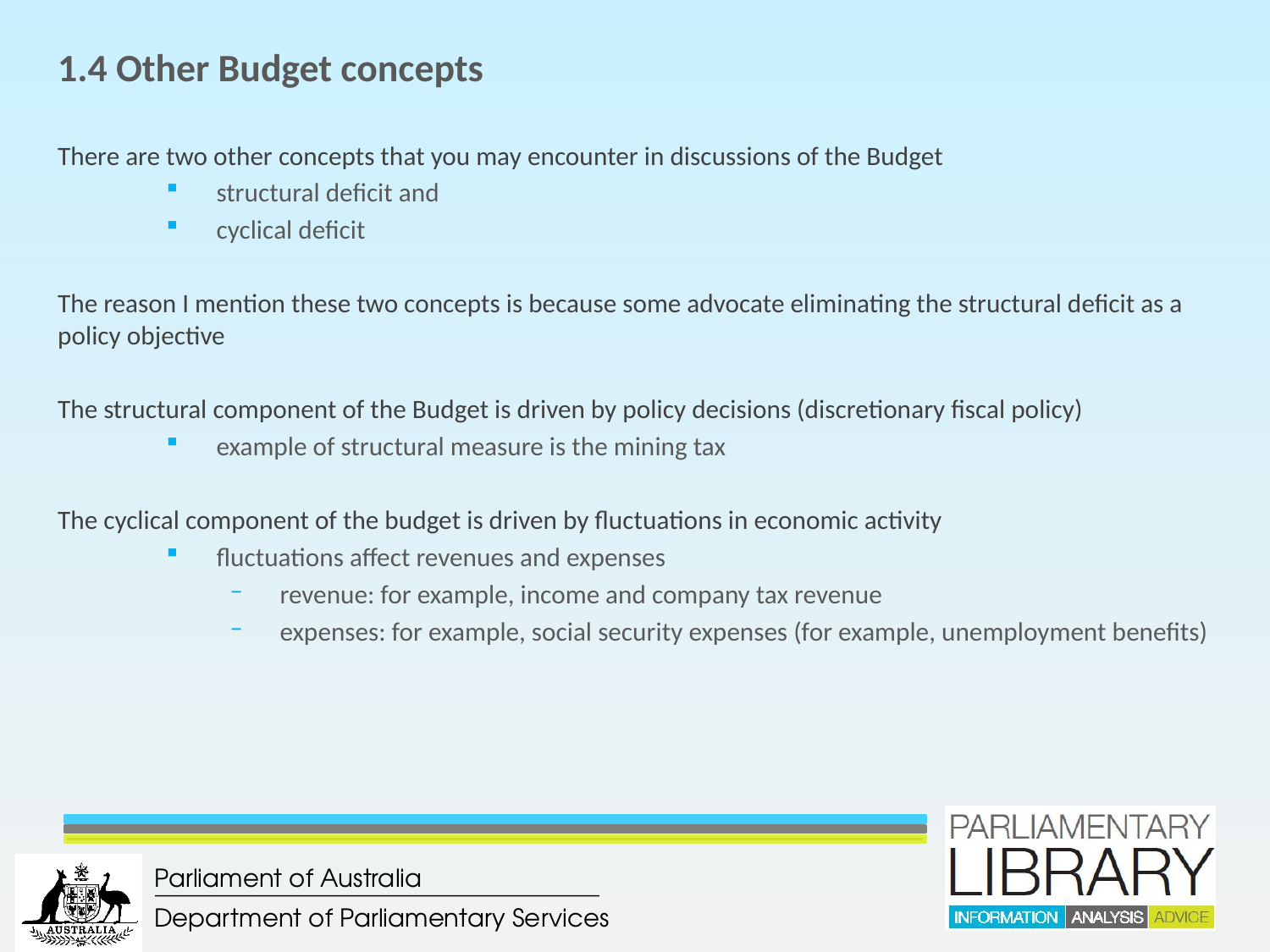

1.4 Other Budget concepts

There are two other concepts that you may encounter in discussions of the Budget
structural deficit and
cyclical deficit

The reason I mention these two concepts is because some advocate eliminating the structural deficit as a policy objective

The structural component of the Budget is driven by policy decisions (discretionary fiscal policy)
example of structural measure is the mining tax

The cyclical component of the budget is driven by fluctuations in economic activity
fluctuations affect revenues and expenses
revenue: for example, income and company tax revenue
expenses: for example, social security expenses (for example, unemployment benefits)